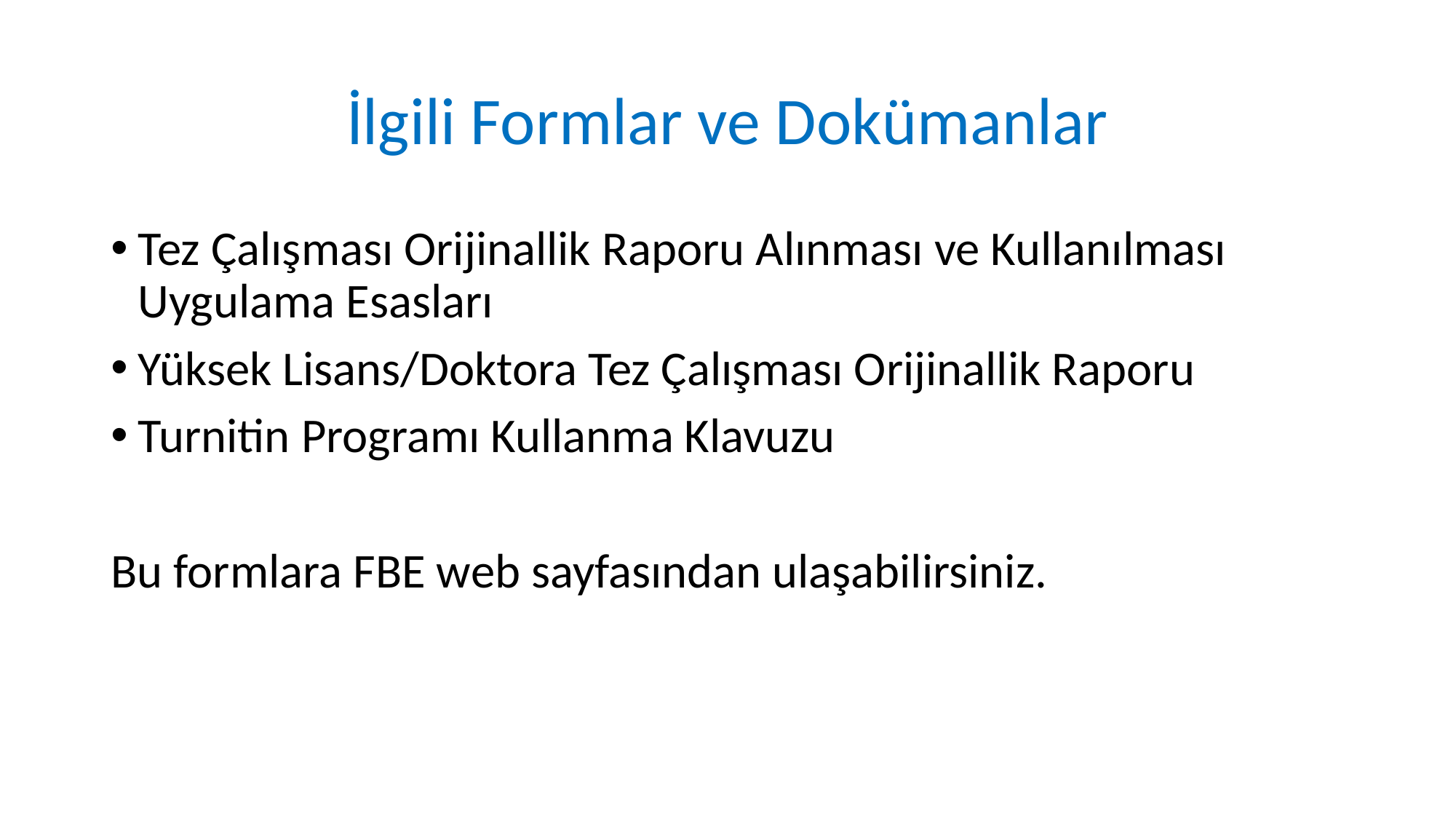

# İlgili Formlar ve Dokümanlar
Tez Çalışması Orijinallik Raporu Alınması ve Kullanılması Uygulama Esasları
Yüksek Lisans/Doktora Tez Çalışması Orijinallik Raporu
Turnitin Programı Kullanma Klavuzu

Bu formlara FBE web sayfasından ulaşabilirsiniz.